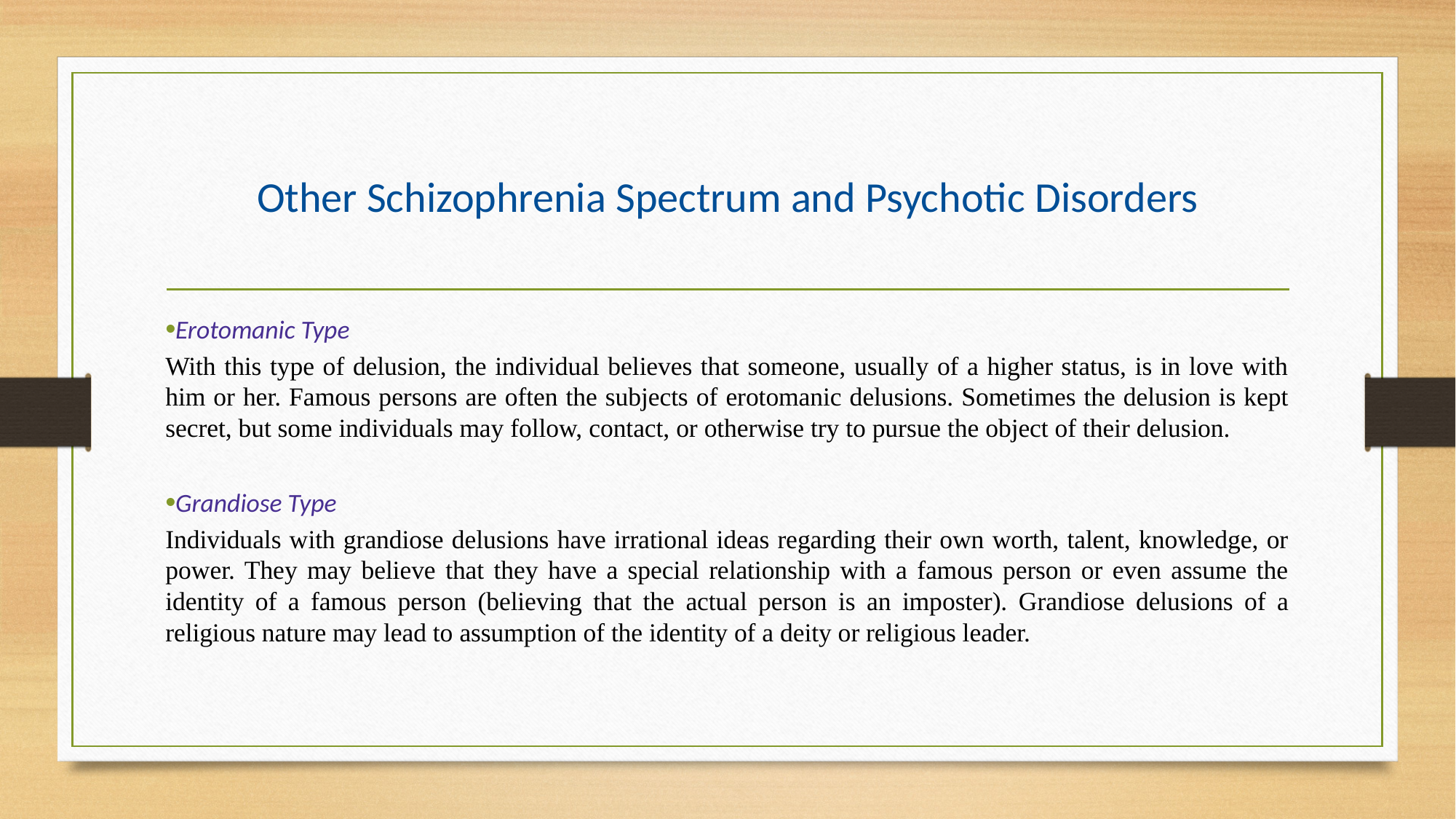

# Other Schizophrenia Spectrum and Psychotic Disorders
Erotomanic Type
With this type of delusion, the individual believes that someone, usually of a higher status, is in love with him or her. Famous persons are often the subjects of erotomanic delusions. Sometimes the delusion is kept secret, but some individuals may follow, contact, or otherwise try to pursue the object of their delusion.

Grandiose Type
Individuals with grandiose delusions have irrational ideas regarding their own worth, talent, knowledge, or power. They may believe that they have a special relationship with a famous person or even assume the identity of a famous person (believing that the actual person is an imposter). Grandiose delusions of a religious nature may lead to assumption of the identity of a deity or religious leader.